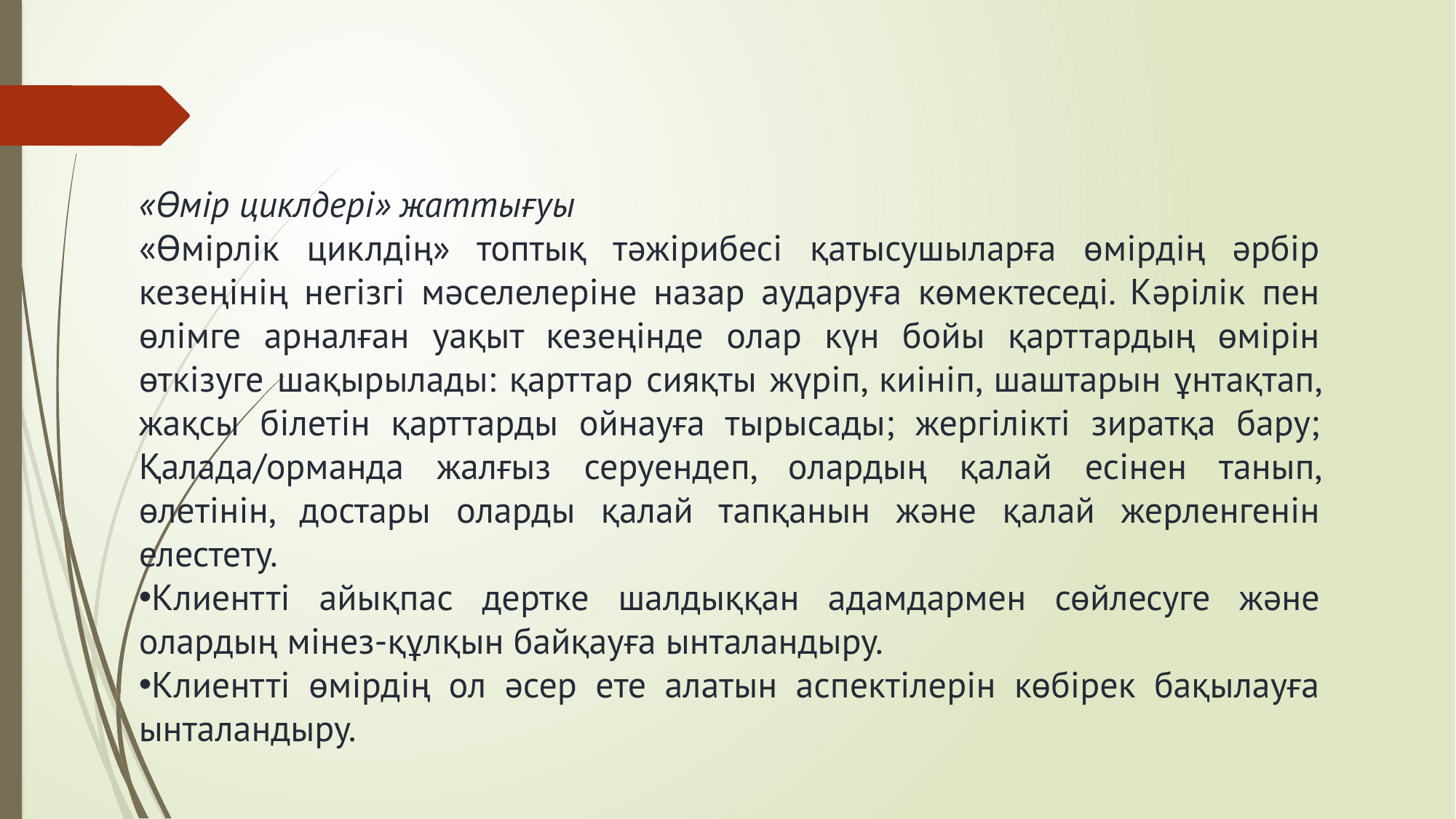

«Өмір циклдері» жаттығуы
«Өмірлік циклдің» топтық тәжірибесі қатысушыларға өмірдің әрбір кезеңінің негізгі мәселелеріне назар аударуға көмектеседі. Кәрілік пен өлімге арналған уақыт кезеңінде олар күн бойы қарттардың өмірін өткізуге шақырылады: қарттар сияқты жүріп, киініп, шаштарын ұнтақтап, жақсы білетін қарттарды ойнауға тырысады; жергілікті зиратқа бару; Қалада/орманда жалғыз серуендеп, олардың қалай есінен танып, өлетінін, достары оларды қалай тапқанын және қалай жерленгенін елестету.
Клиентті айықпас дертке шалдыққан адамдармен сөйлесуге және олардың мінез-құлқын байқауға ынталандыру.
Клиентті өмірдің ол әсер ете алатын аспектілерін көбірек бақылауға ынталандыру.